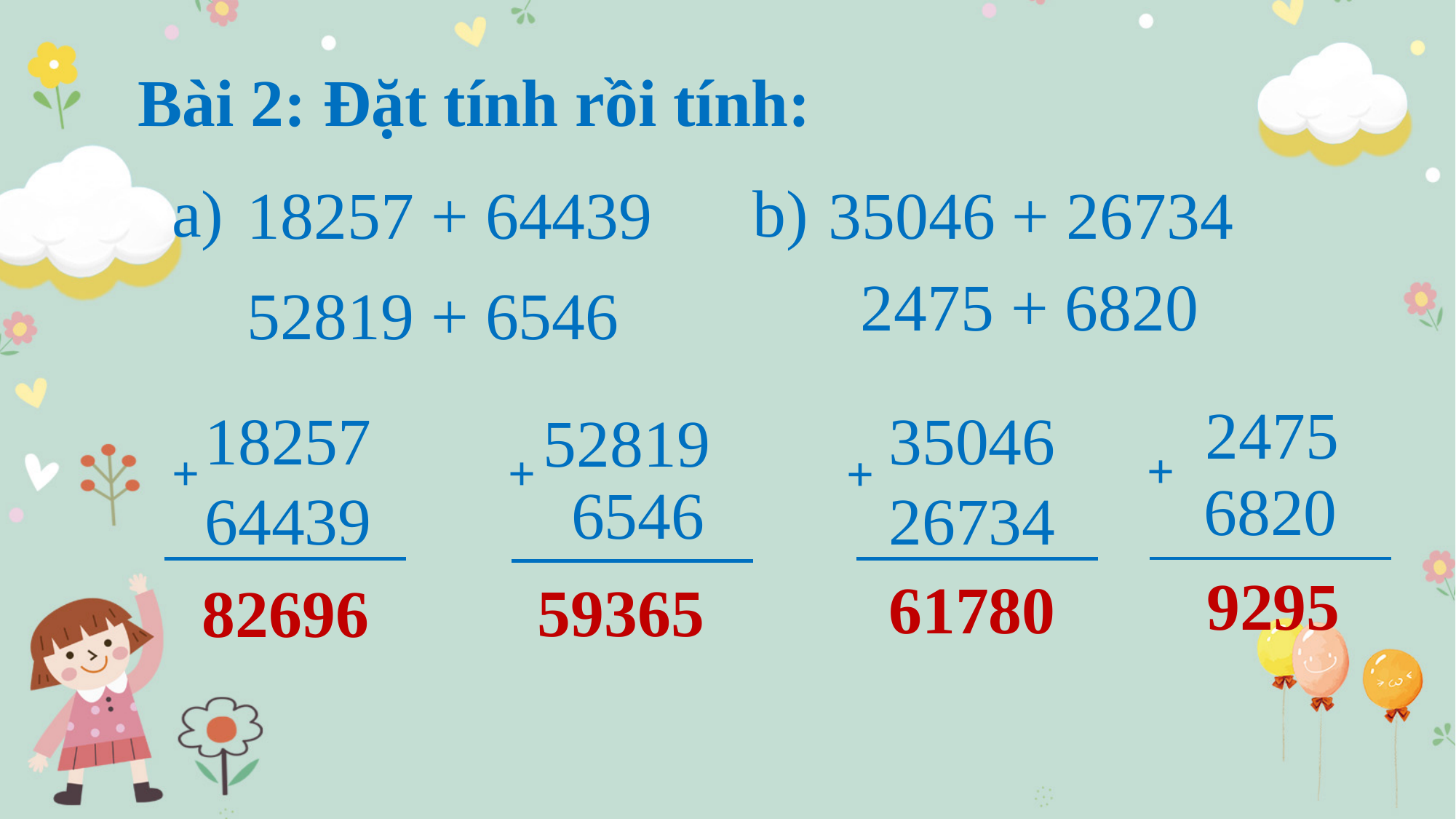

Bài 2: Đặt tính rồi tính:
a)
b)
18257 + 64439
35046 + 26734
2475 + 6820
52819 + 6546
2475
+
6820
18257 64439
+
35046 26734
+
52819
+
6546
9295
61780
59365
82696